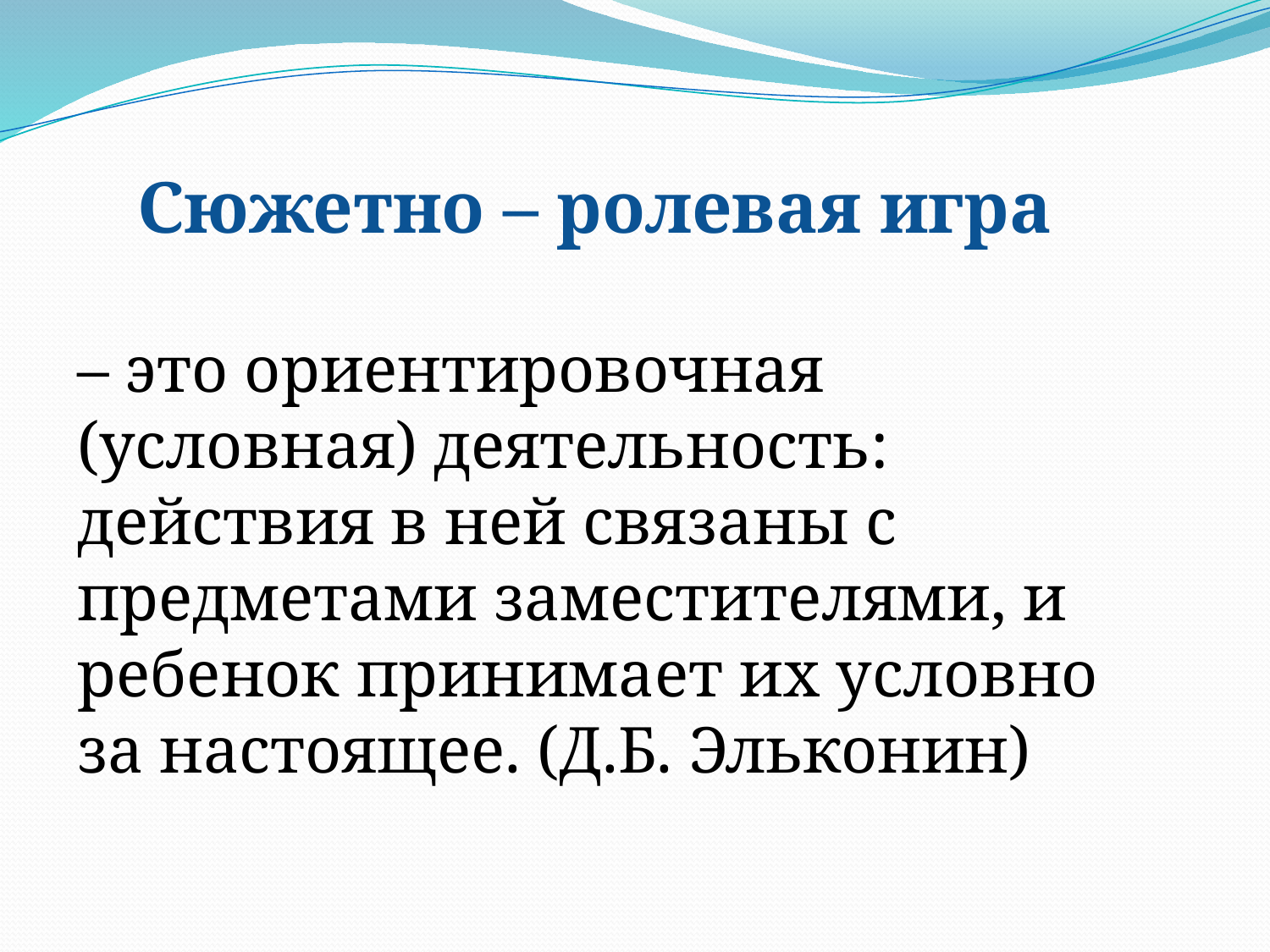

Сюжетно – ролевая игра

– это ориентировочная (условная) деятельность: действия в ней связаны с предметами заместителями, и ребенок принимает их условно за настоящее. (Д.Б. Эльконин)